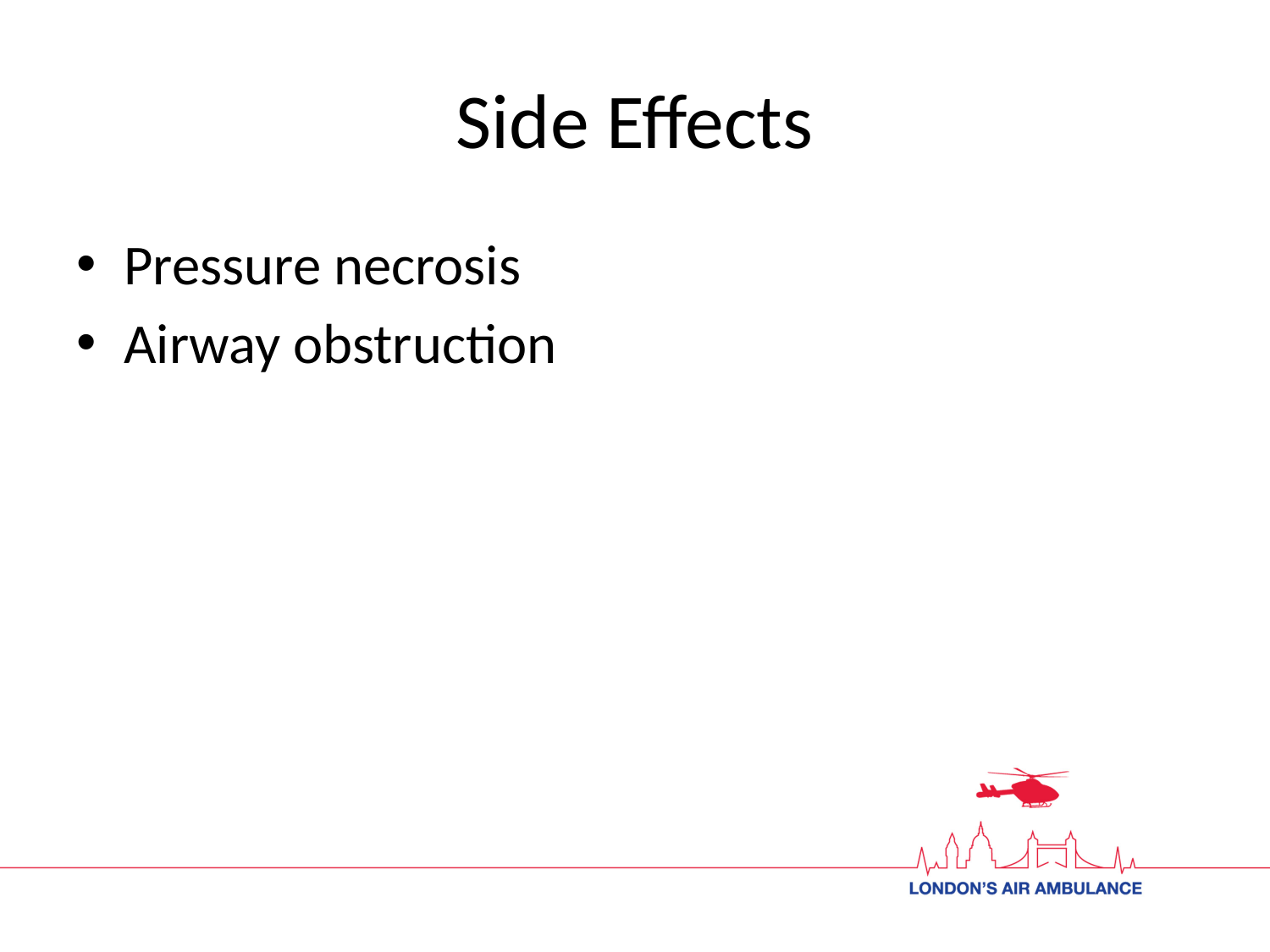

# Side Effects
Pressure necrosis
Airway obstruction